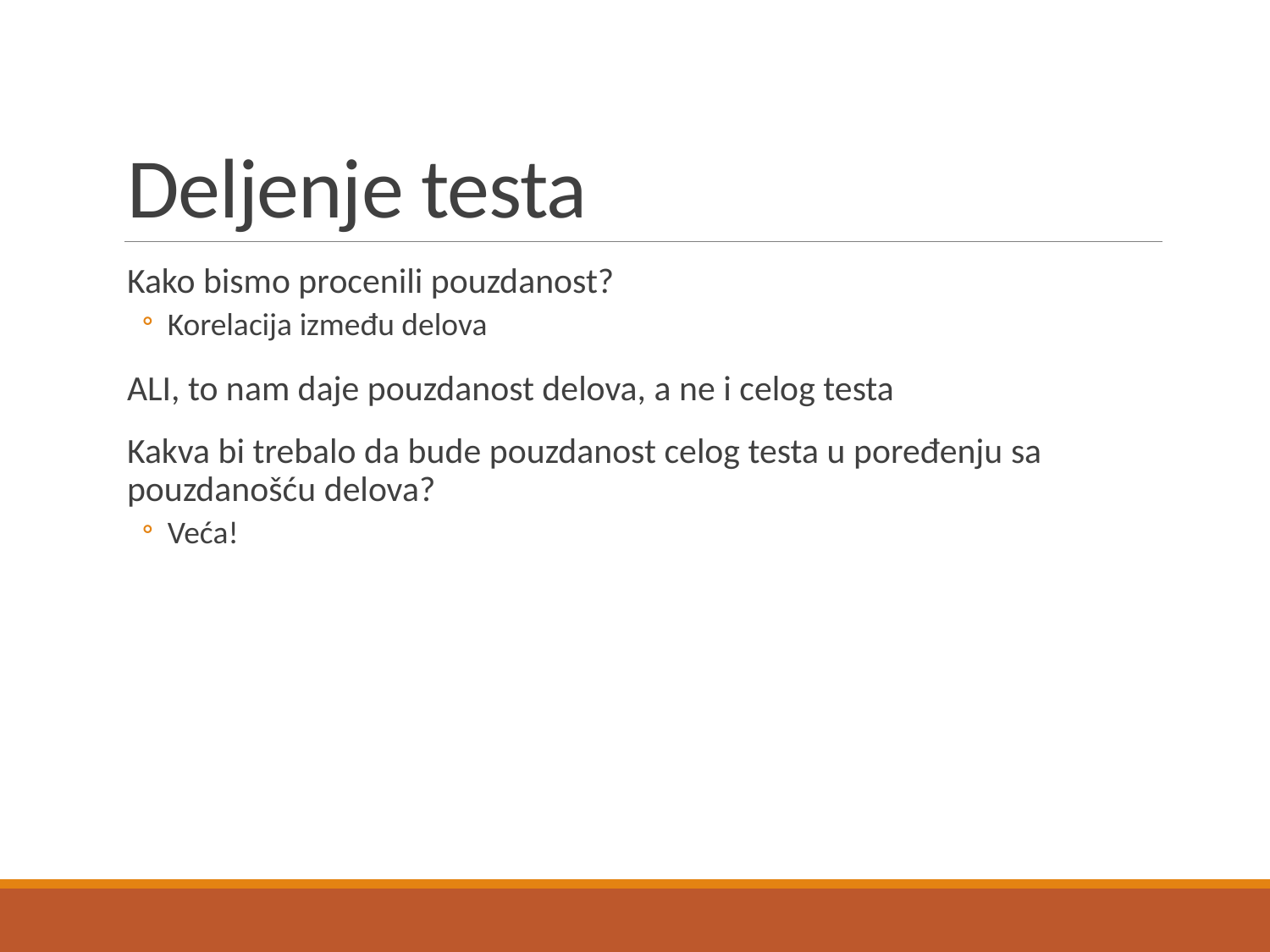

# Deljenje testa
Kako bismo procenili pouzdanost?
Korelacija između delova
ALI, to nam daje pouzdanost delova, a ne i celog testa
Kakva bi trebalo da bude pouzdanost celog testa u poređenju sa pouzdanošću delova?
Veća!